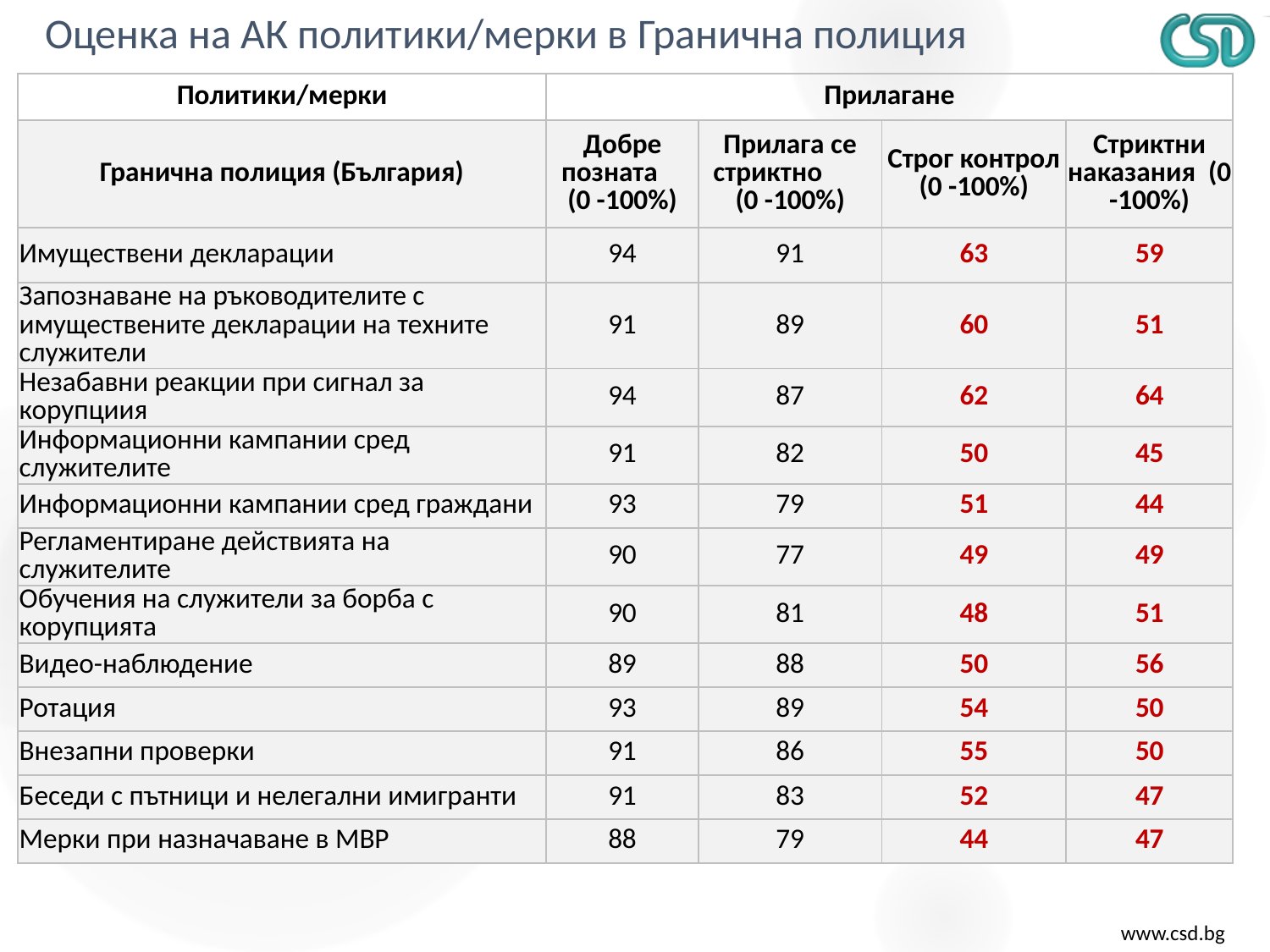

# Оценка на АК политики/мерки в Гранична полиция
| Политики/мерки | Прилагане |  |  |  |
| --- | --- | --- | --- | --- |
| Гранична полиция (България) | Добре позната (0 -100%) | Прилага се стриктно (0 -100%) | Строг контрол (0 -100%) | Стриктни наказания (0 -100%) |
| Имуществени декларации | 94 | 91 | 63 | 59 |
| Запознаване на ръководителите с имуществените декларации на техните служители | 91 | 89 | 60 | 51 |
| Незабавни реакции при сигнал за корупциия | 94 | 87 | 62 | 64 |
| Информационни кампании сред служителите | 91 | 82 | 50 | 45 |
| Информационни кампании сред граждани | 93 | 79 | 51 | 44 |
| Регламентиране действията на служителите | 90 | 77 | 49 | 49 |
| Обучения на служители за борба с корупцията | 90 | 81 | 48 | 51 |
| Видео-наблюдение | 89 | 88 | 50 | 56 |
| Ротация | 93 | 89 | 54 | 50 |
| Внезапни проверки | 91 | 86 | 55 | 50 |
| Беседи с пътници и нелегални имигранти | 91 | 83 | 52 | 47 |
| Мерки при назначаване в МВР | 88 | 79 | 44 | 47 |